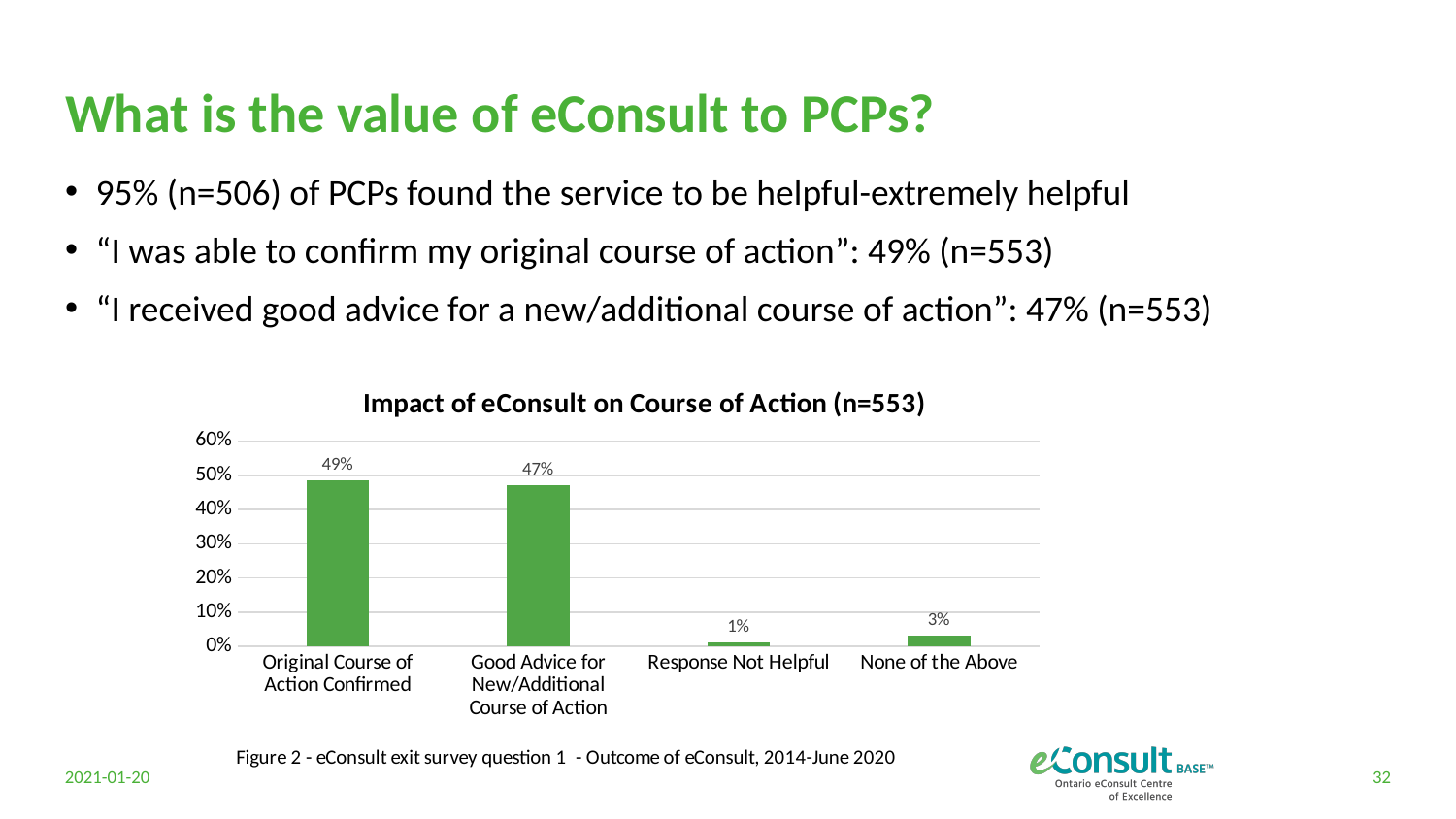

# What is the value of eConsult to PCPs?
95% (n=506) of PCPs found the service to be helpful-extremely helpful
“I was able to confirm my original course of action”: 49% (n=553)
“I received good advice for a new/additional course of action”: 47% (n=553)

### Chart: Impact of eConsult on Course of Action (n=553)

| Category |  |
|---|---|
| Original Course of Action Confirmed | 0.486437613019891 |
| Good Advice for New/Additional Course of Action | 0.470162748643761 |
| Response Not Helpful | 0.0108499095840868 |
| None of the Above | 0.0325497287522604 |